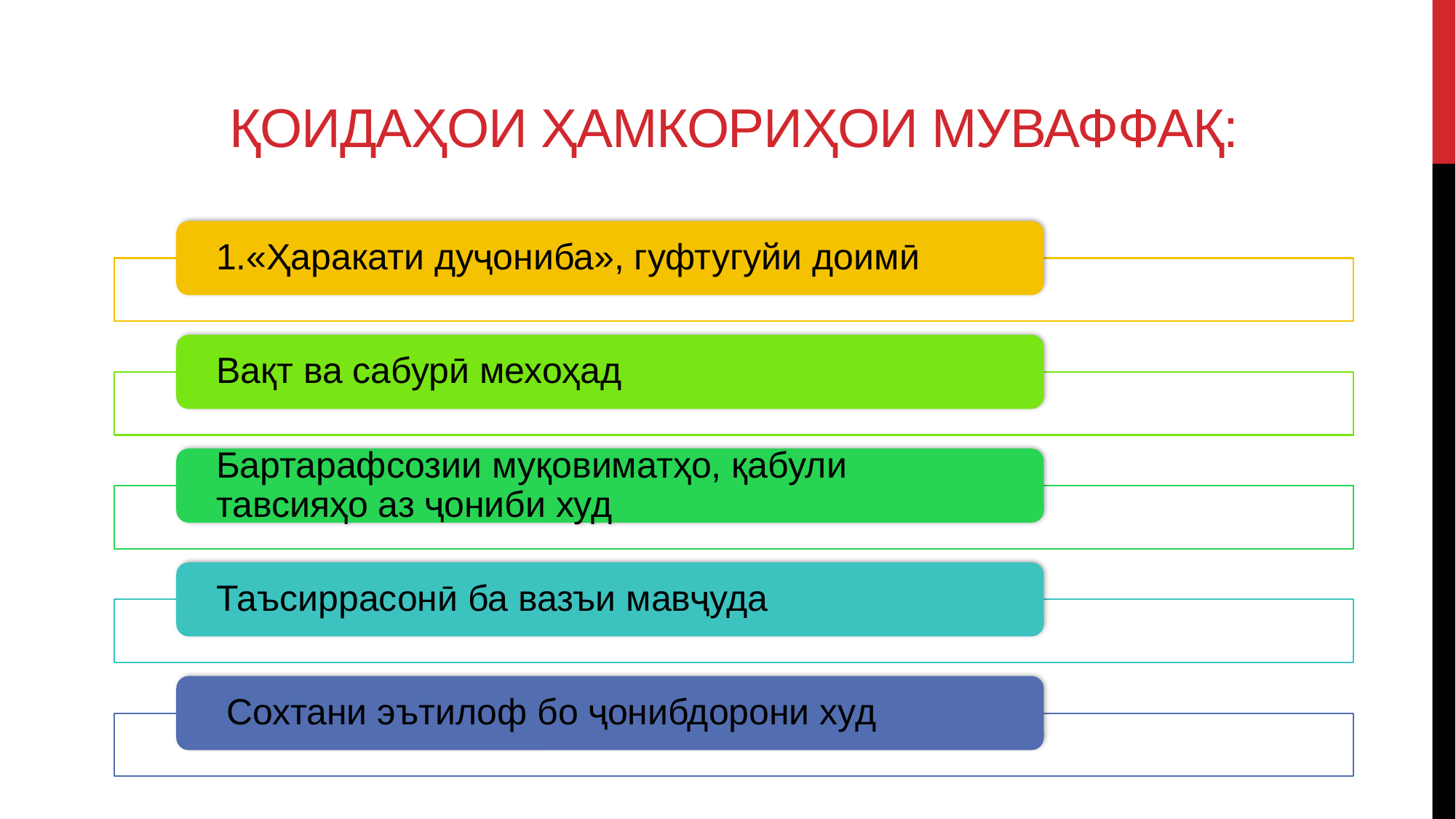

# Қоидаҳои ҳамкориҳои муваффақ:
«Ҳаракати дуҷониба», гуфтугуйи доимӣ
Вақт ва сабурӣ мехоҳад
Бартарафсозии муқовиматҳо, қабули тавсияҳо аз ҷониби худ
Таъсиррасонӣ ба вазъи мавҷуда
 Сохтани эътилоф бо ҷонибдорони худ